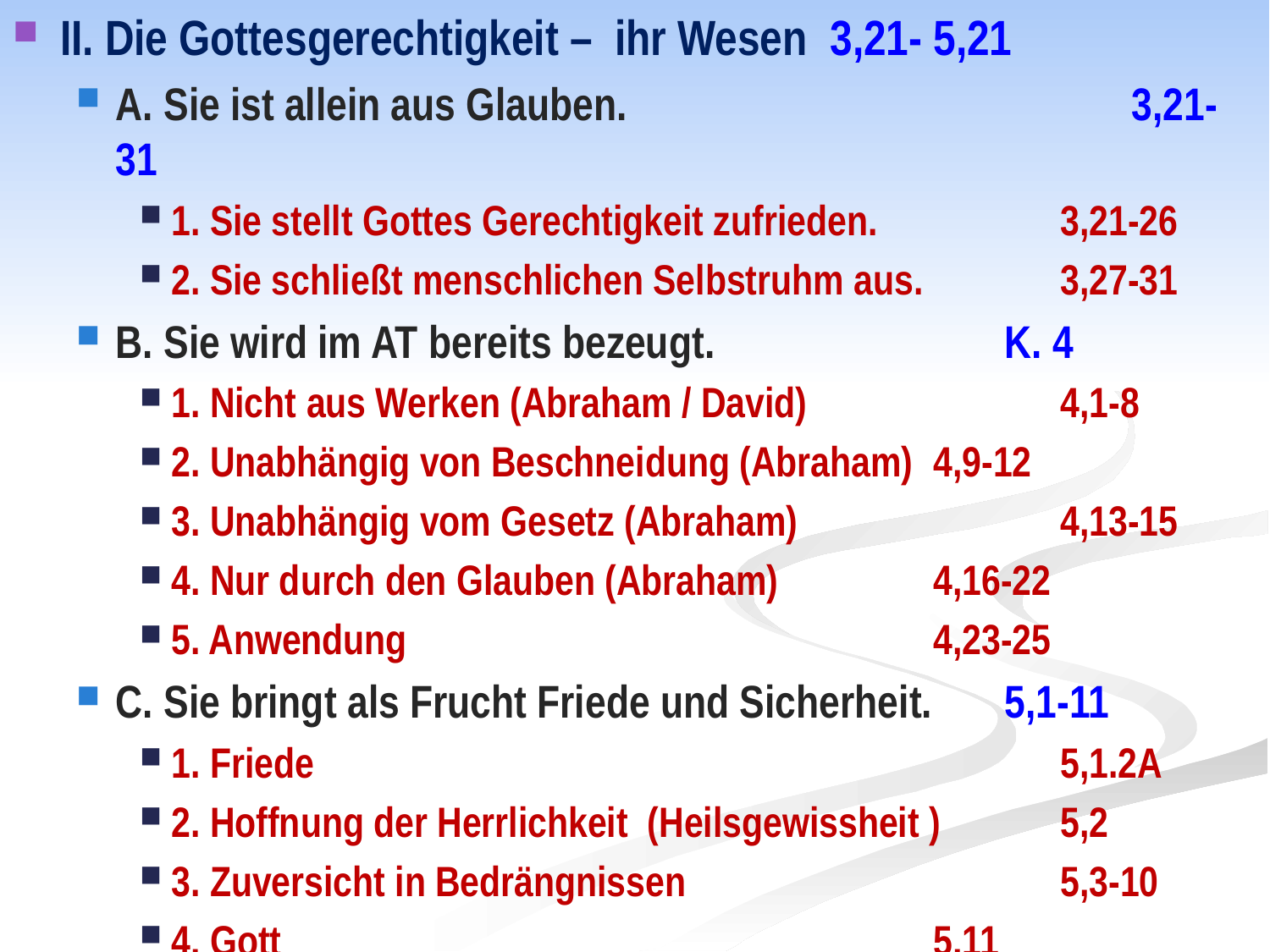

II. Die Gottesgerechtigkeit –  ihr Wesen  3,21- 5,21
A. Sie ist allein aus Glauben. 				3,21-31
1. Sie stellt Gottes Gerechtigkeit zufrieden. 		3,21-26
2. Sie schließt menschlichen Selbstruhm aus. 	3,27-31
B. Sie wird im AT bereits bezeugt. 			K. 4
1. Nicht aus Werken (Abraham / David) 		4,1-8
2. Unabhängig von Beschneidung (Abraham) 	4,9-12
3. Unabhängig vom Gesetz (Abraham) 		4,13-15
4. Nur durch den Glauben (Abraham) 		4,16-22
5. Anwendung 					4,23-25
C. Sie bringt als Frucht Friede und Sicherheit. 	5,1-11
1. Friede 						5,1.2A
2. Hoffnung der Herrlichkeit  (Heilsgewissheit )  	5,2
3. Zuversicht in Bedrängnissen 			5,3-10
4. Gott 		 				5,11